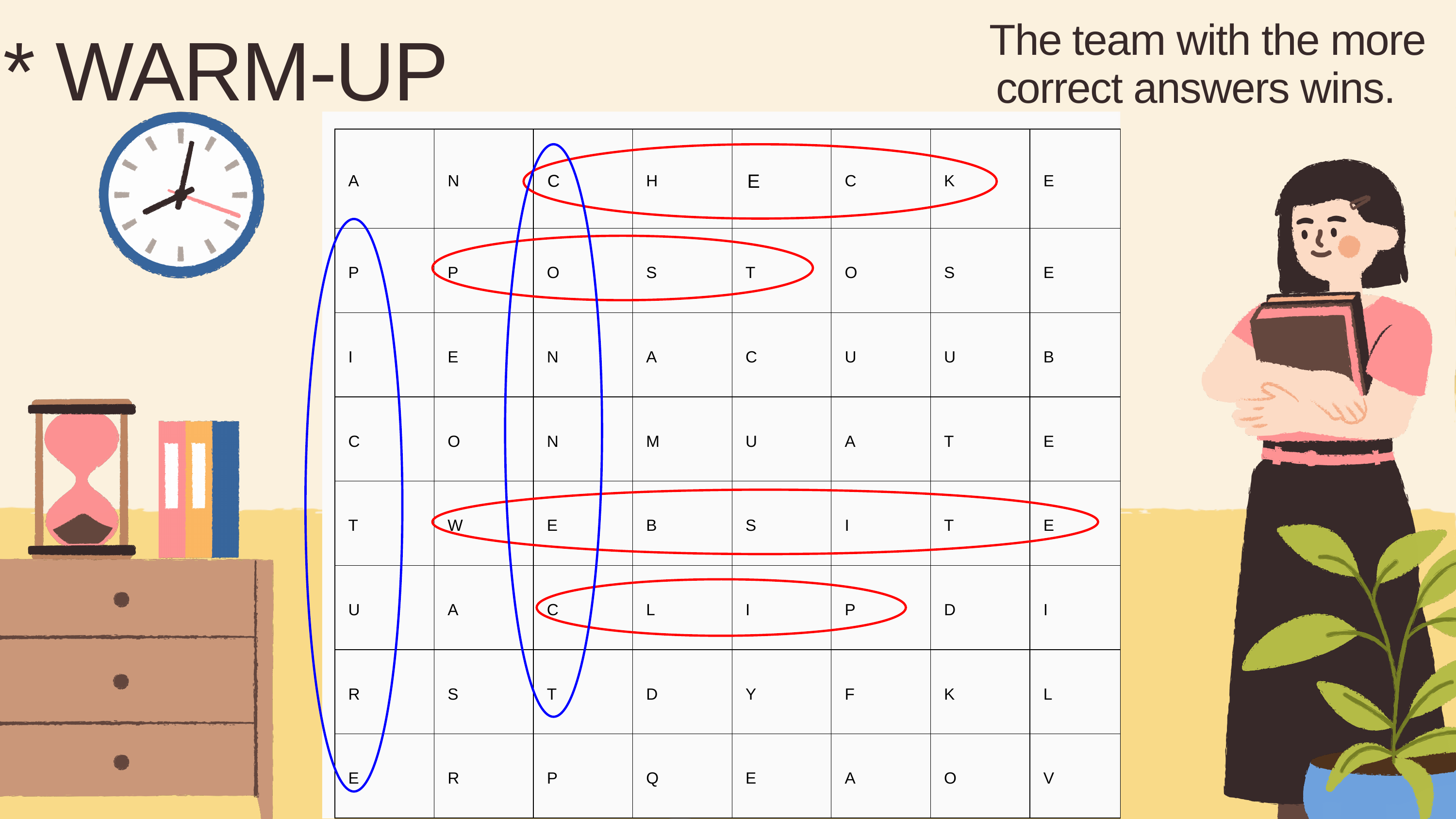

The team with the more correct answers wins.
* WARM-UP

| A | N | C | H | E | C | K | E |
| --- | --- | --- | --- | --- | --- | --- | --- |
| P | P | O | S | T | O | S | E |
| I | E | N | A | C | U | U | B |
| C | O | N | M | U | A | T | E |
| T | W | E | B | S | I | T | E |
| U | A | C | L | I | P | D | I |
| R | S | T | D | Y | F | K | L |
| E | R | P | Q | E | A | O | V |